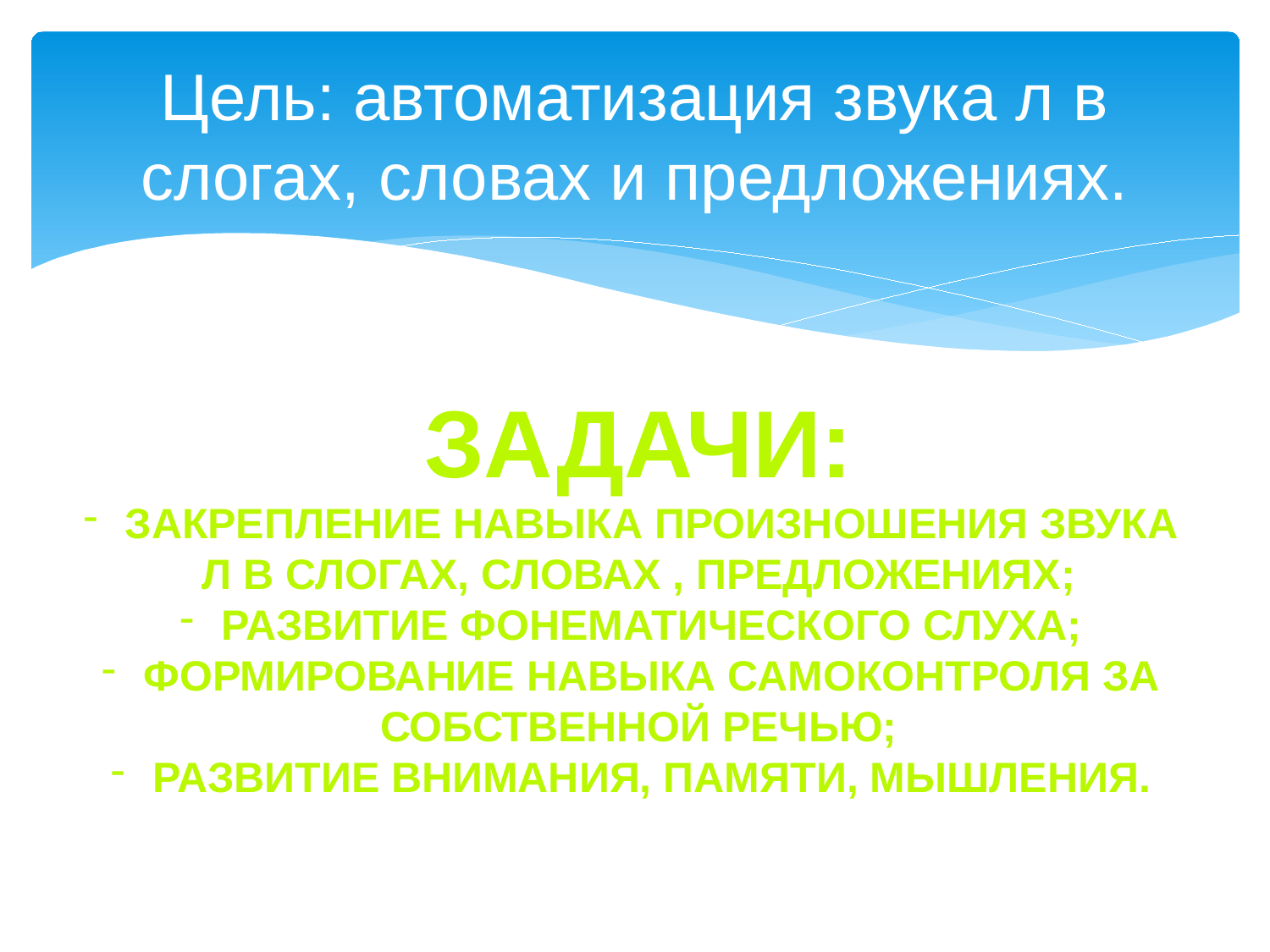

# Цель: автоматизация звука л в слогах, словах и предложениях.
Задачи:
 закрепление навыка произношения звука л в слогах, словах , предложениях;
 развитие фонематического слуха;
 формирование навыка самоконтроля за собственной речью;
 развитие внимания, памяти, мышления.